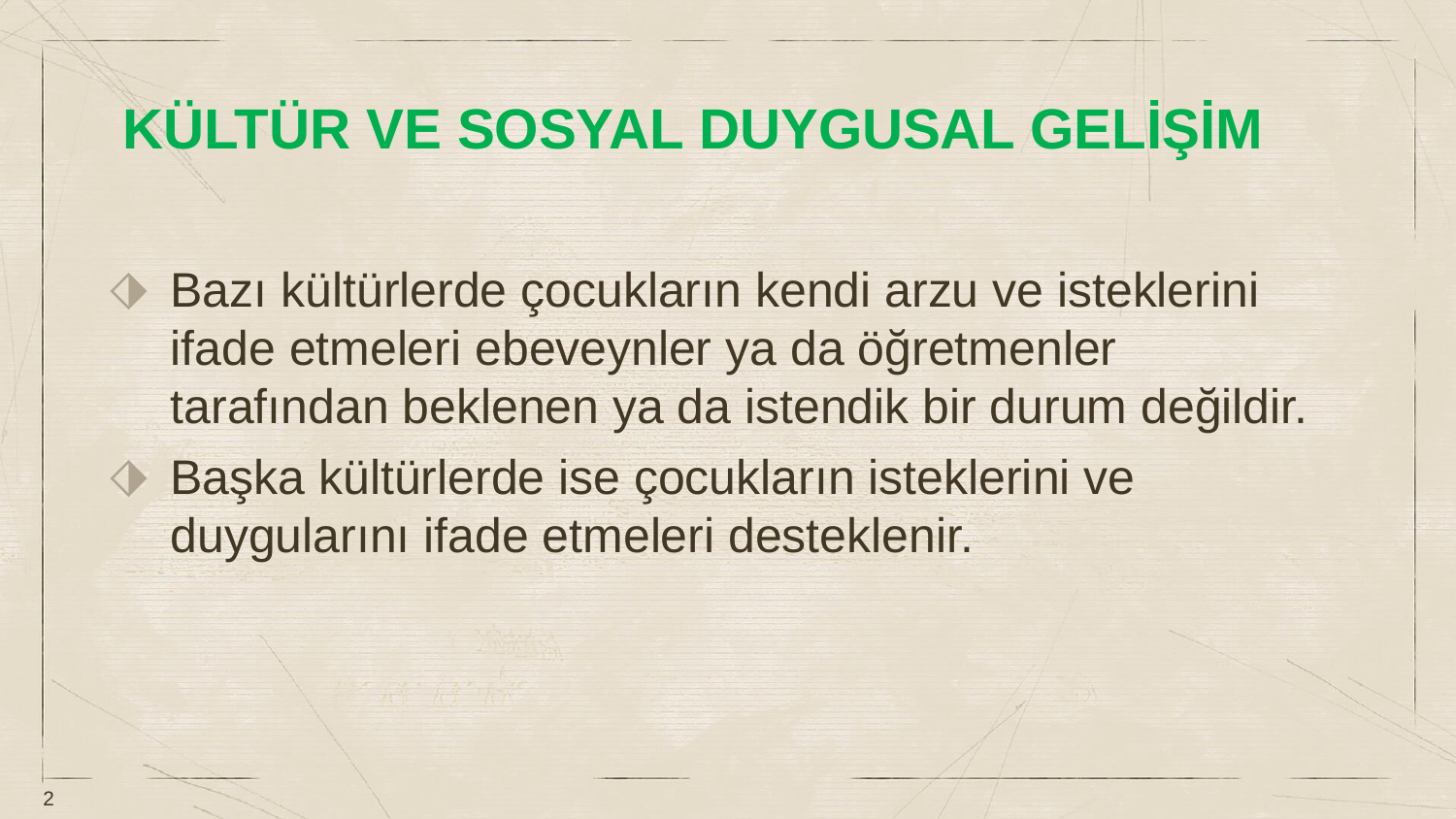

# KÜLTÜR VE SOSYAL DUYGUSAL GELİŞİM
Bazı kültürlerde çocukların kendi arzu ve isteklerini ifade etmeleri ebeveynler ya da öğretmenler tarafından beklenen ya da istendik bir durum değildir.
Başka kültürlerde ise çocukların isteklerini ve duygularını ifade etmeleri desteklenir.
2